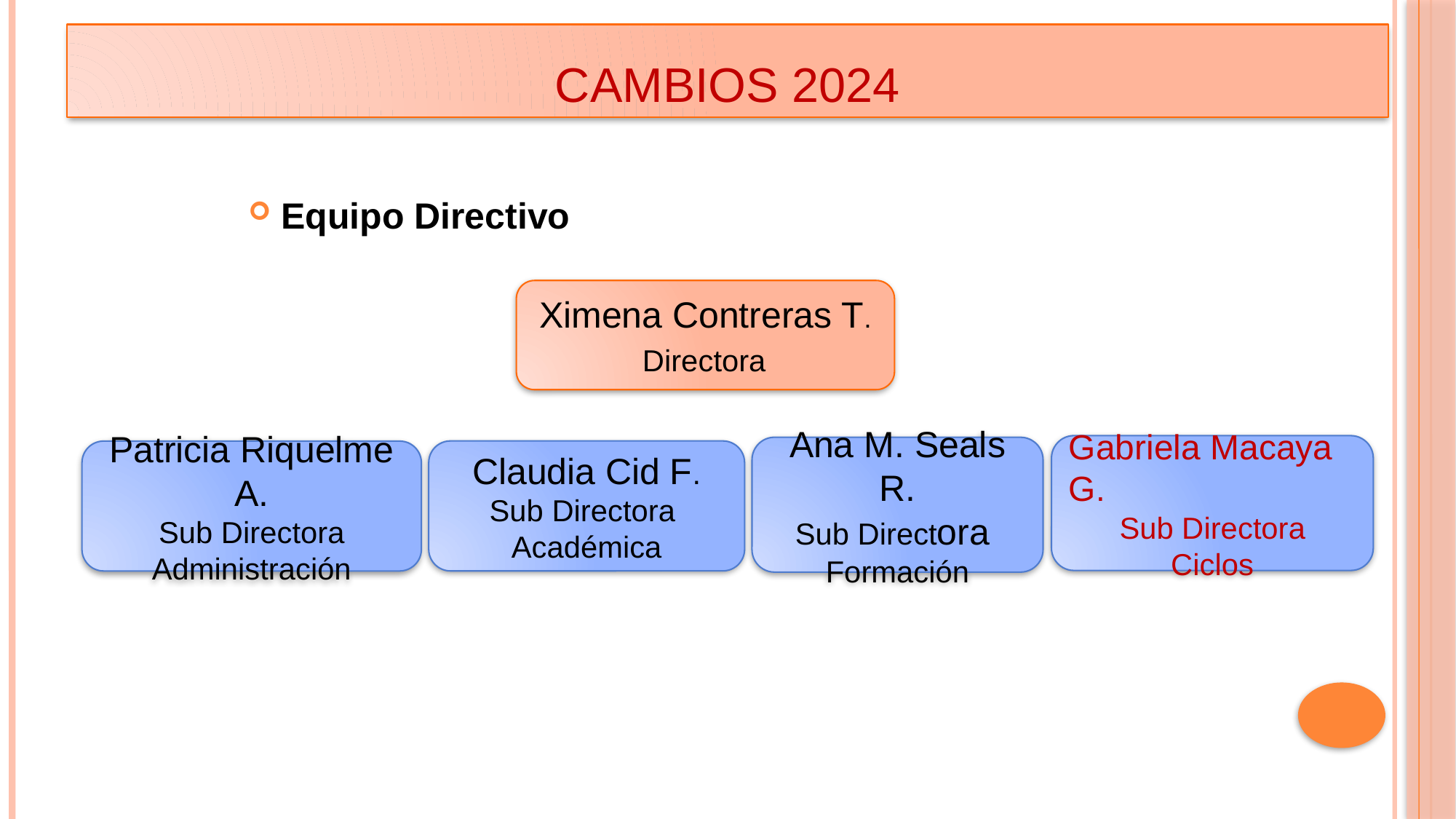

# CAMBIOS 2024

Equipo Directivo

Ximena Contreras T.
 Directora
Gabriela Macaya G.
Sub Directora
Ciclos
Ana M. Seals R.
Sub Directora
Formación
Claudia Cid F.
Sub Directora
Académica
Patricia Riquelme A.
Sub Directora Administración